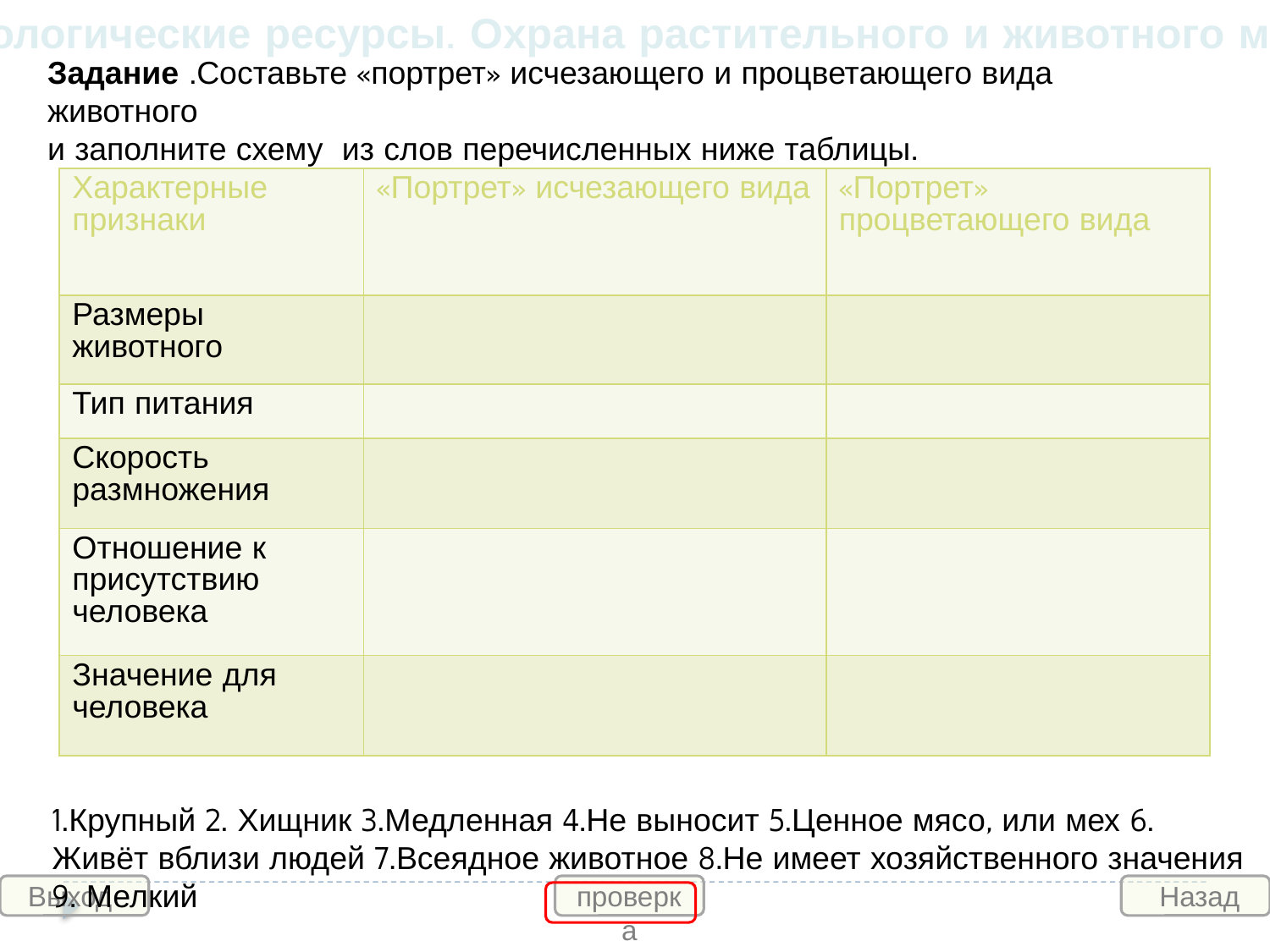

Биологические ресурсы. Охрана растительного и животного мира.

Задание .Составьте «портрет» исчезающего и процветающего вида  животного
и заполните схему  из слов перечисленных ниже таблицы.
| Характерные признаки | «Портрет» исчезающего вида | «Портрет» процветающего вида |
| --- | --- | --- |
| Размеры животного |  |  |
| Тип питания |  |  |
| Скорость размножения |  |  |
| Отношение к присутствию человека |  |  |
| Значение для человека |  |  |

1.Крупный 2. Хищник 3.Медленная 4.Не выносит 5.Ценное мясо, или мех 6. Живёт вблизи людей 7.Всеядное животное 8.Не имеет хозяйственного значения 9. Мелкий

Выход
 проверка
 Назад